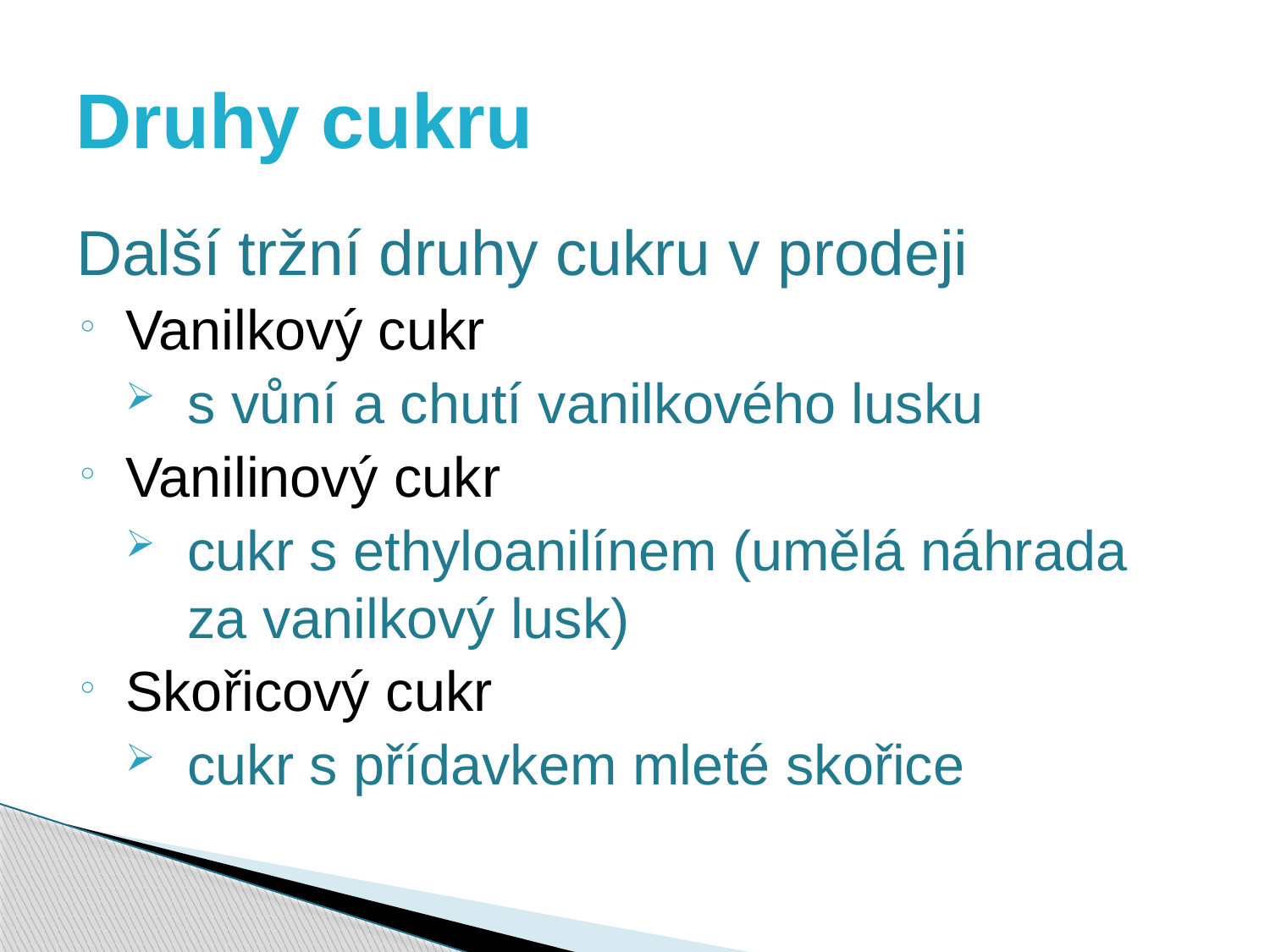

# Druhy cukru
Další tržní druhy cukru v prodeji
Vanilkový cukr
s vůní a chutí vanilkového lusku
Vanilinový cukr
cukr s ethyloanilínem (umělá náhrada za vanilkový lusk)
Skořicový cukr
cukr s přídavkem mleté skořice